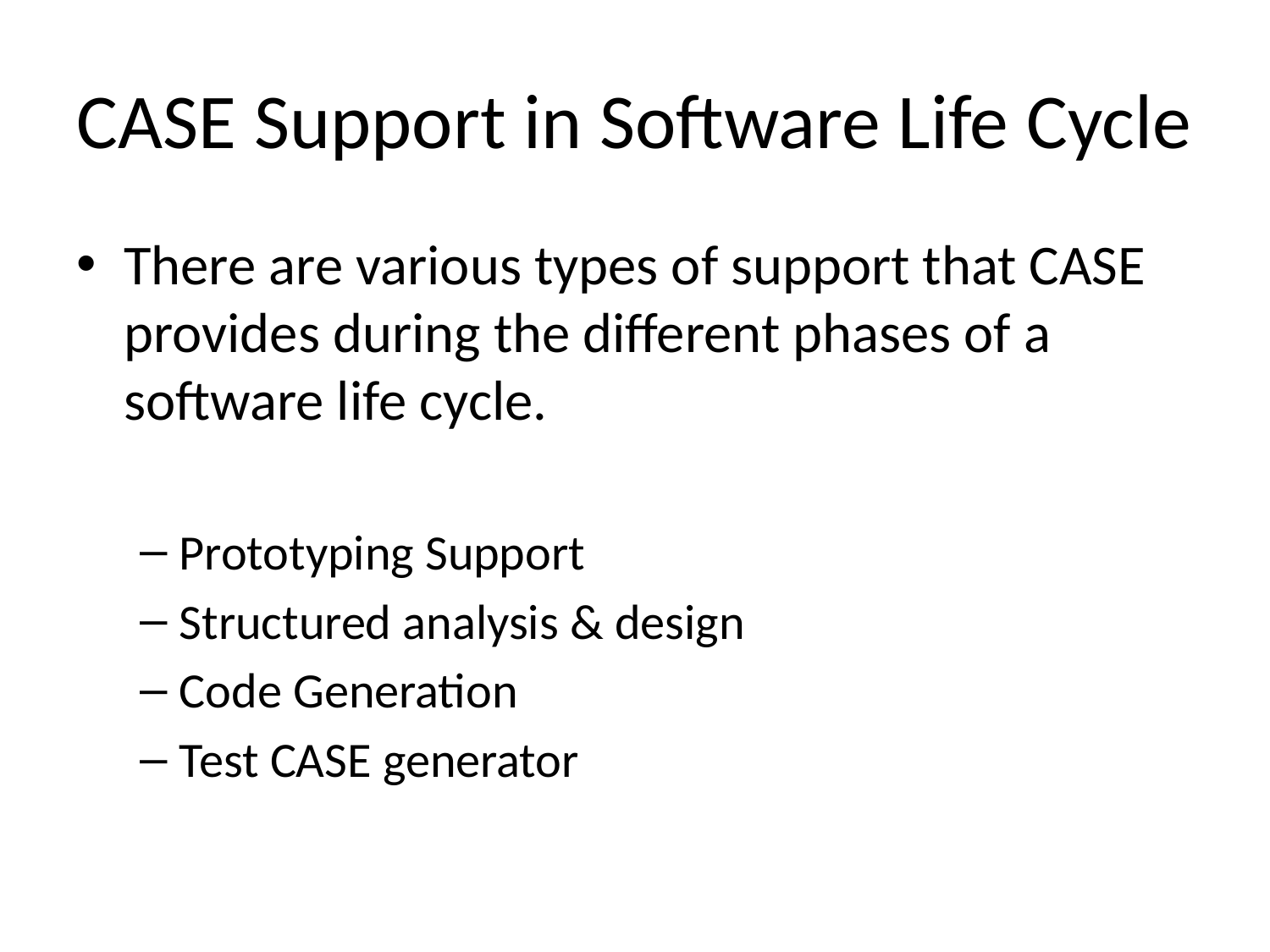

# CASE Support in Software Life Cycle
There are various types of support that CASE provides during the different phases of a software life cycle.

Prototyping Support
Structured analysis & design
Code Generation
Test CASE generator